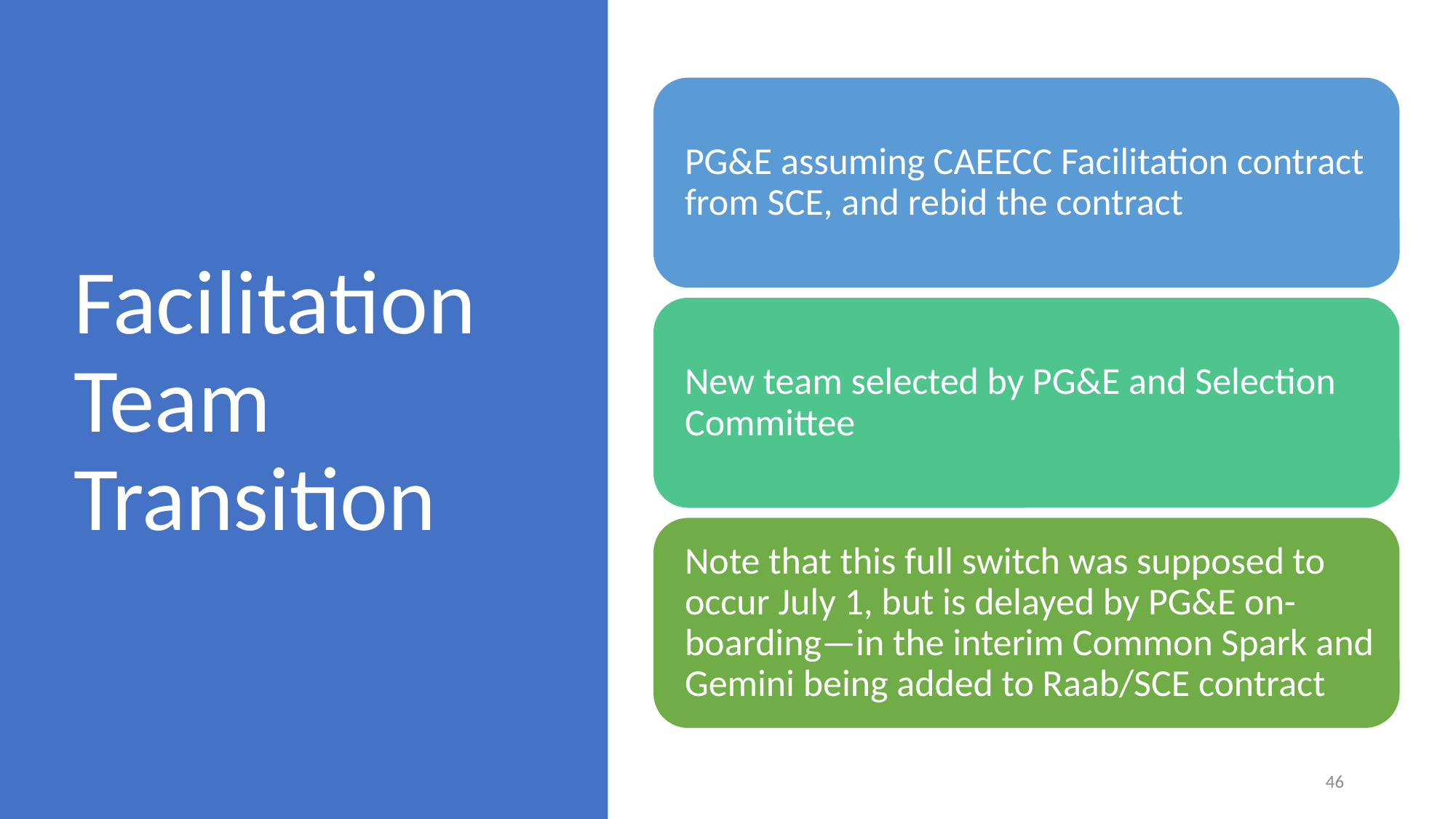

# Facilitation Team Transition
PG&E assuming CAEECC Facilitation contract from SCE, and rebid the contract
New team selected by PG&E and Selection Committee
Note that this full switch was supposed to occur July 1, but is delayed by PG&E on-boarding—in the interim Common Spark and Gemini being added to Raab/SCE contract
46